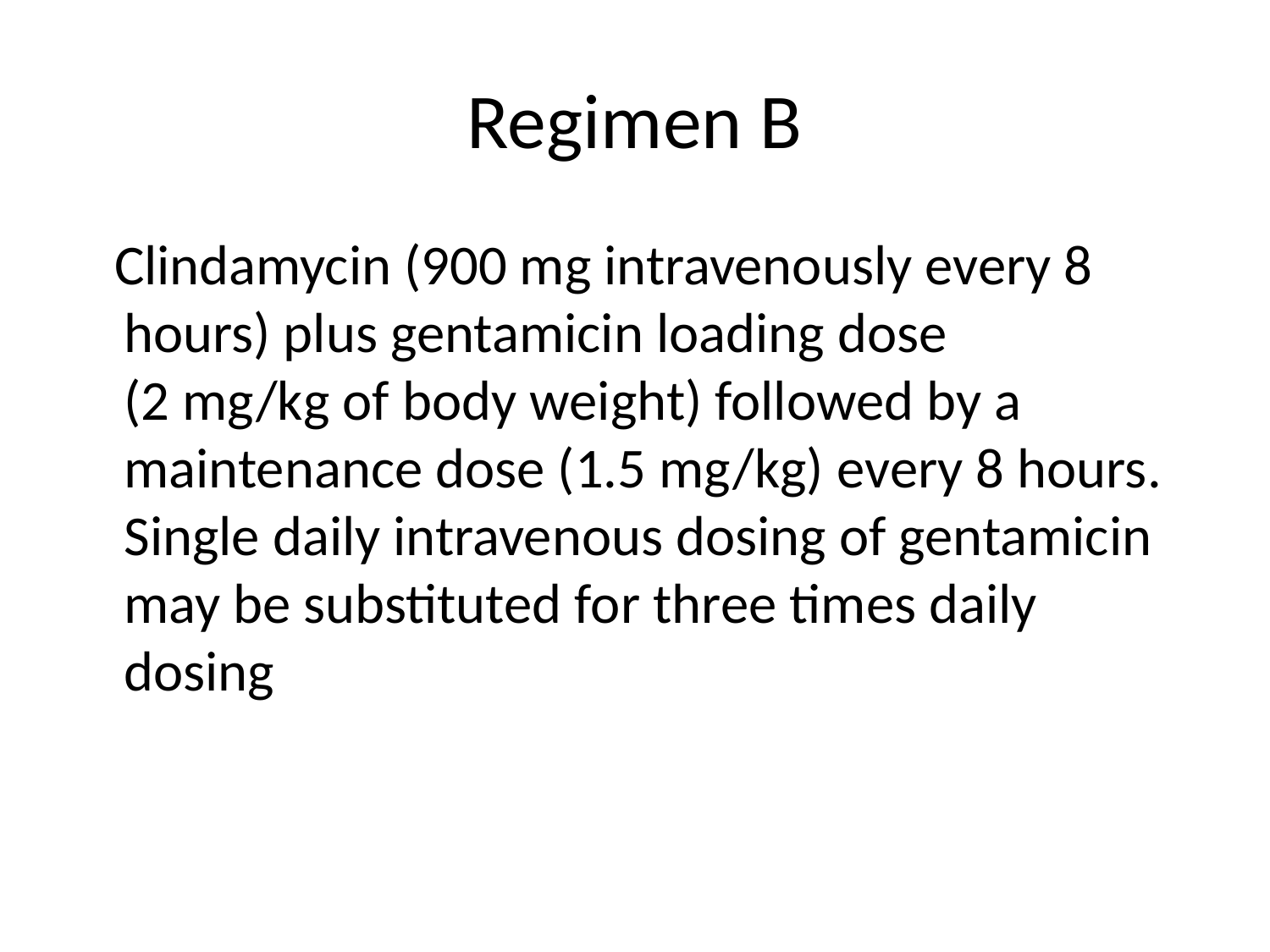

# Regimen B
   Clindamycin (900 mg intravenously every 8 hours) plus gentamicin loading dose (2 mg/kg of body weight) followed by a maintenance dose (1.5 mg/kg) every 8 hours. Single daily intravenous dosing of gentamicin may be substituted for three times daily dosing